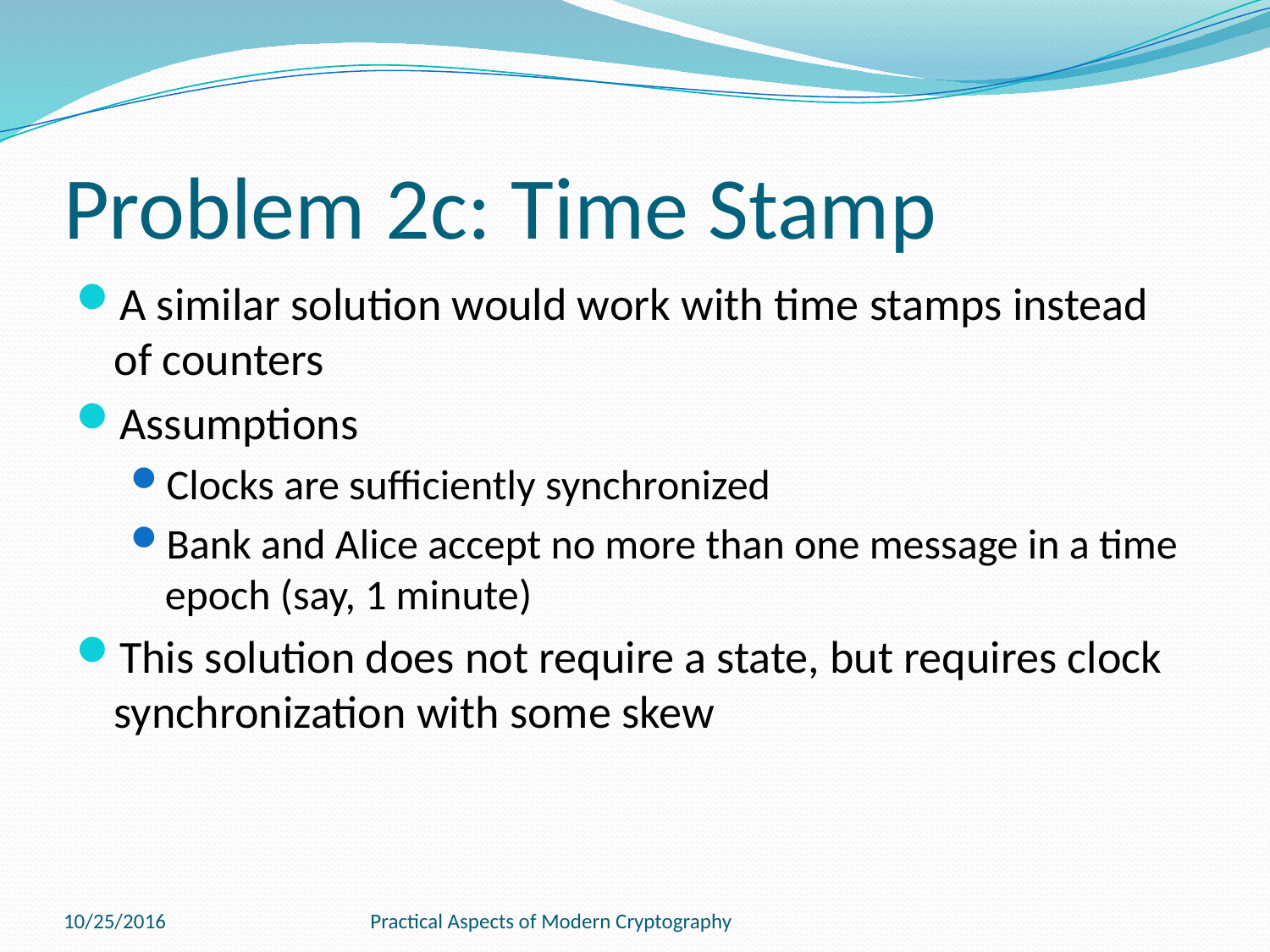

# Problem 2c: Time Stamp
A similar solution would work with time stamps instead of counters
Assumptions
Clocks are sufficiently synchronized
Bank and Alice accept no more than one message in a time epoch (say, 1 minute)
This solution does not require a state, but requires clock synchronization with some skew

10/25/2016
Practical Aspects of Modern Cryptography